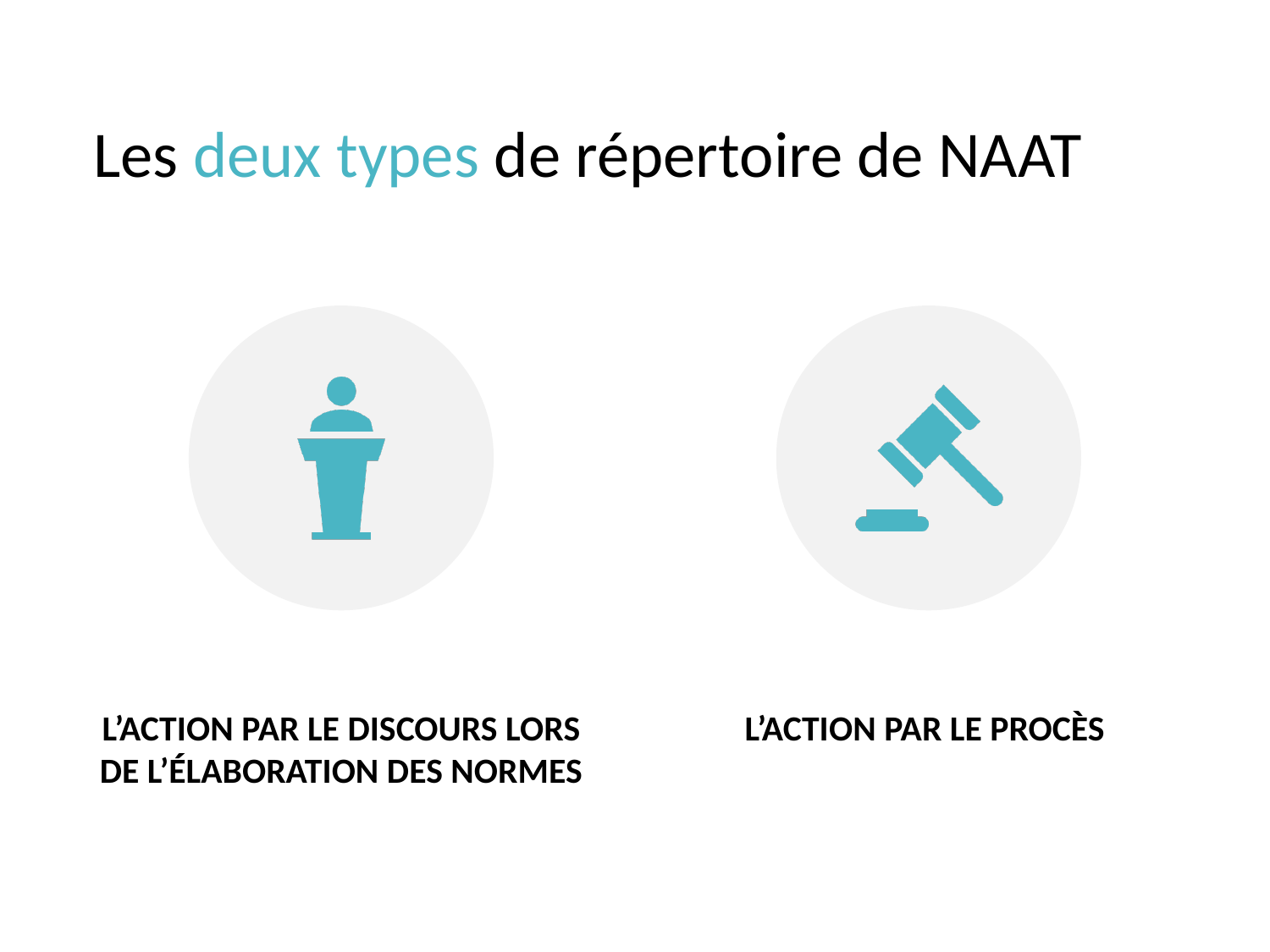

# Les deux types de répertoire de NAAT

L’action par le discours lors de l’élaboration des normes
L’action par le procès